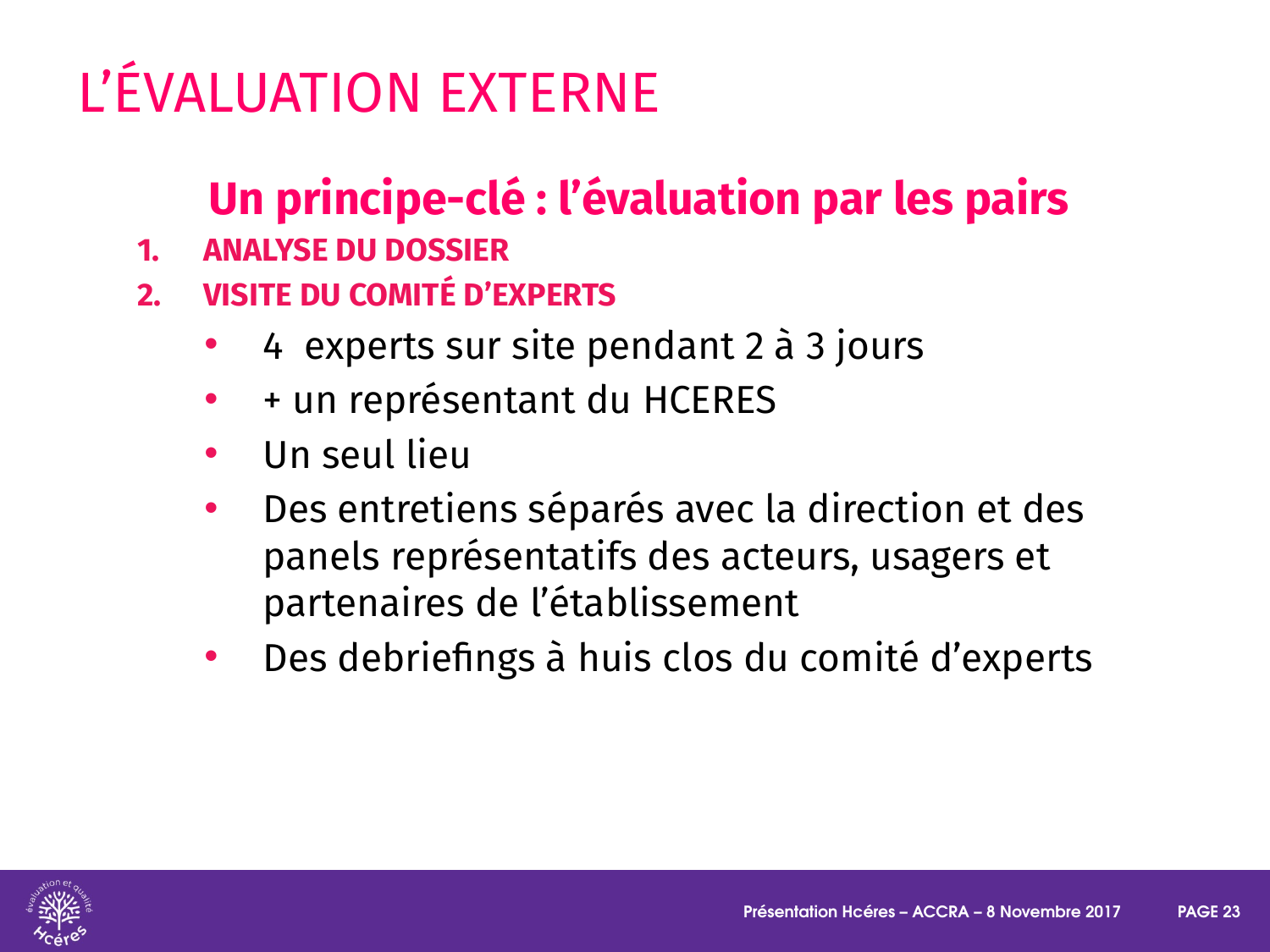

# L’évaluation externe
       Un principe-clé : l’évaluation par les pairs
Analyse du dossier
Visite du comité d’experts
4  experts sur site pendant 2 à 3 jours
+ un représentant du HCERES
Un seul lieu
Des entretiens séparés avec la direction et des panels représentatifs des acteurs, usagers et partenaires de l’établissement
Des debriefings à huis clos du comité d’experts